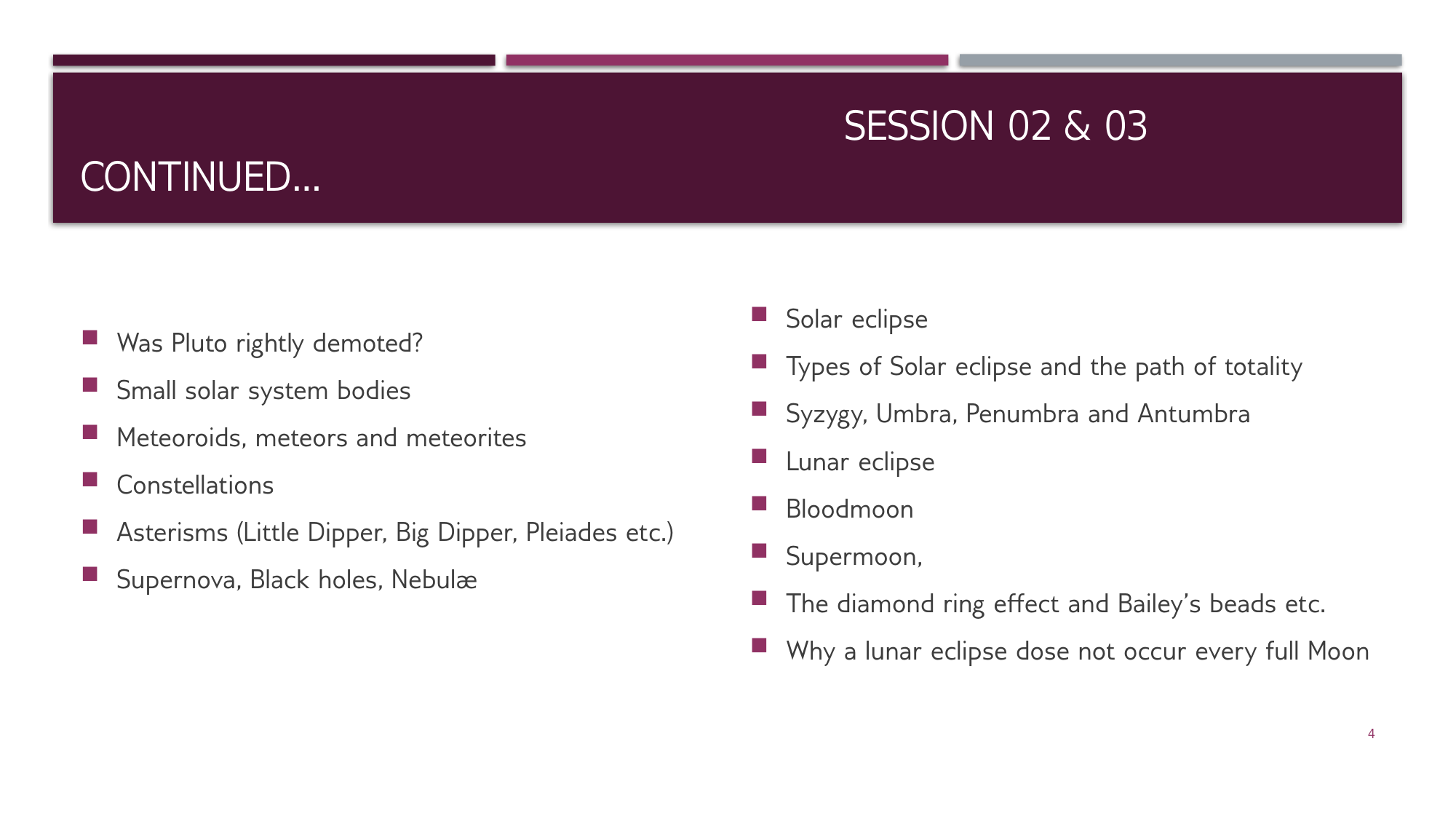

# Session 02 & 03 continued…
Was Pluto rightly demoted?
Small solar system bodies
Meteoroids, meteors and meteorites
Constellations
Asterisms (Little Dipper, Big Dipper, Pleiades etc.)
Supernova, Black holes, Nebulae

Solar eclipse
Types of Solar eclipse and the path of totality
Syzygy, Umbra, Penumbra and Antumbra
Lunar eclipse
Bloodmoon
Supermoon,
The diamond ring effect and Bailey’s beads etc.
Why a lunar eclipse dose not occur every full Moon
4